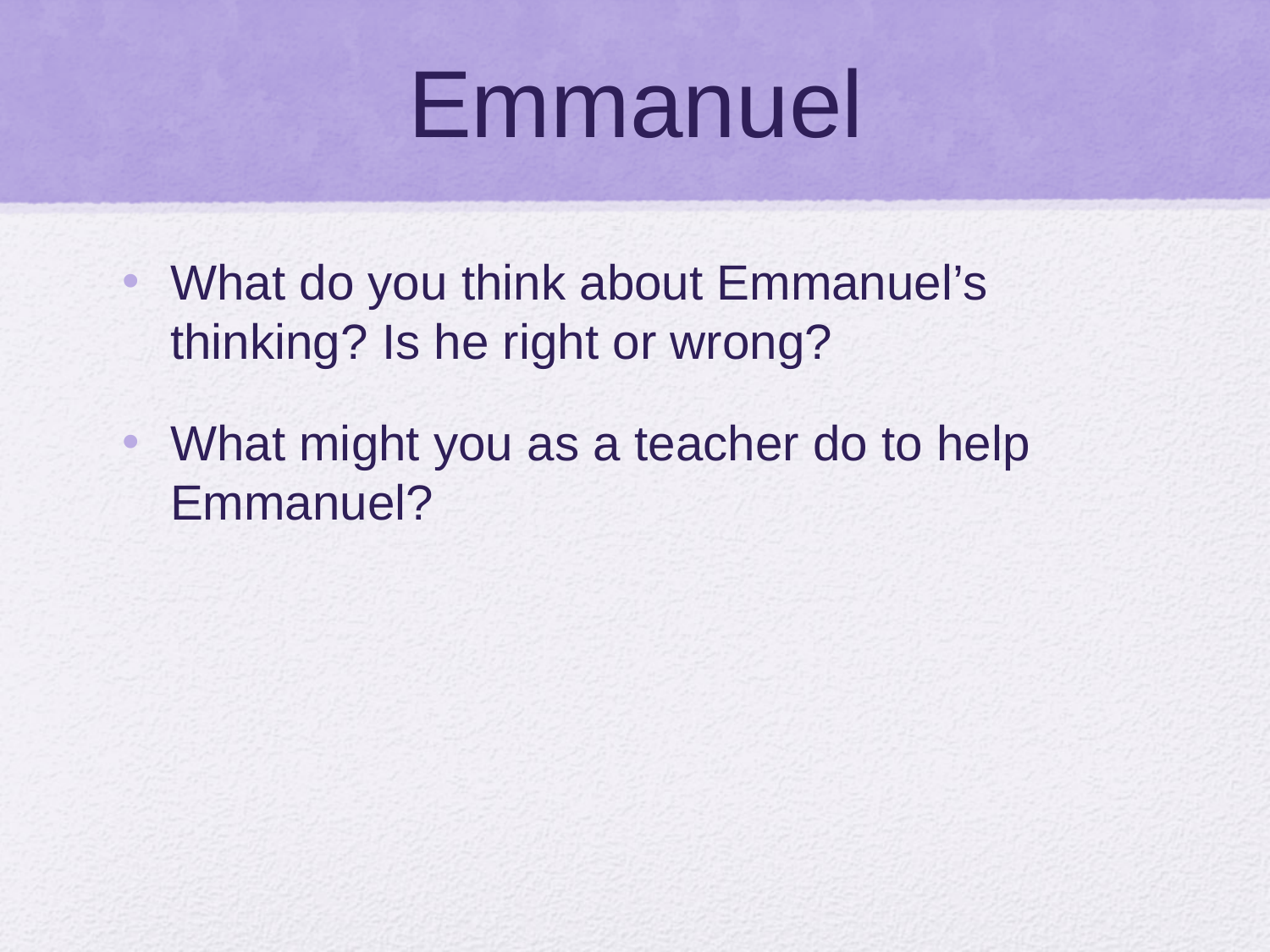

# Emmanuel
What do you think about Emmanuel’s thinking? Is he right or wrong?
What might you as a teacher do to help Emmanuel?